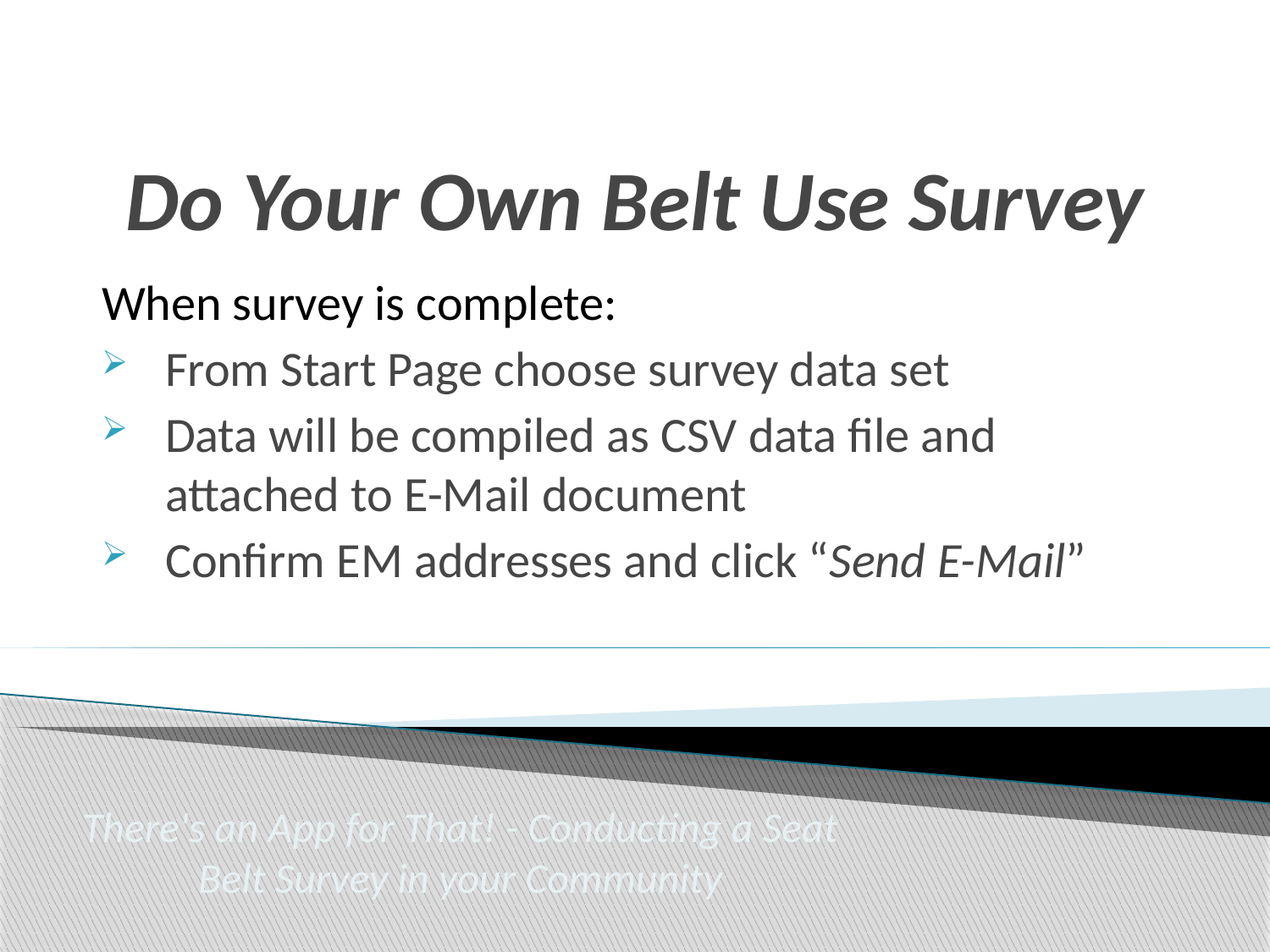

# Do Your Own Belt Use Survey
When survey is complete:
From Start Page choose survey data set
Data will be compiled as CSV data file and attached to E-Mail document
Confirm EM addresses and click “Send E-Mail”

There's an App for That! - Conducting a Seat Belt Survey in your Community